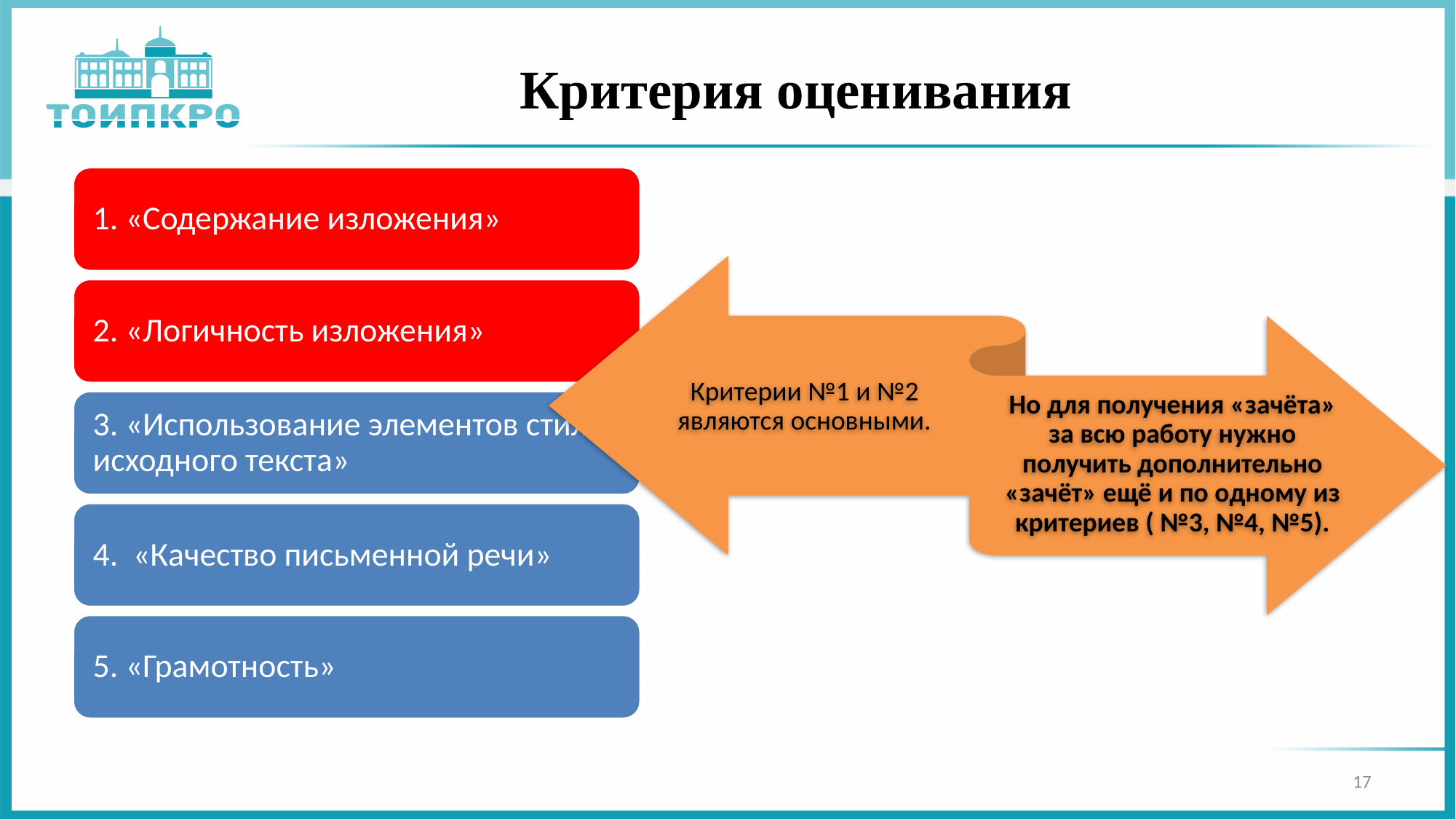

# Критерия оценивания
Критерии №1 и №2 являются основными.
Но для получения «зачёта» за всю работу нужно получить дополнительно «зачёт» ещё и по одному из критериев ( №3, №4, №5).
1. «Содержание изложения»
2. «Логичность изложения»
3. «Использование элементов стиля исходного текста»
4.  «Качество письменной речи»
5. «Грамотность»
17